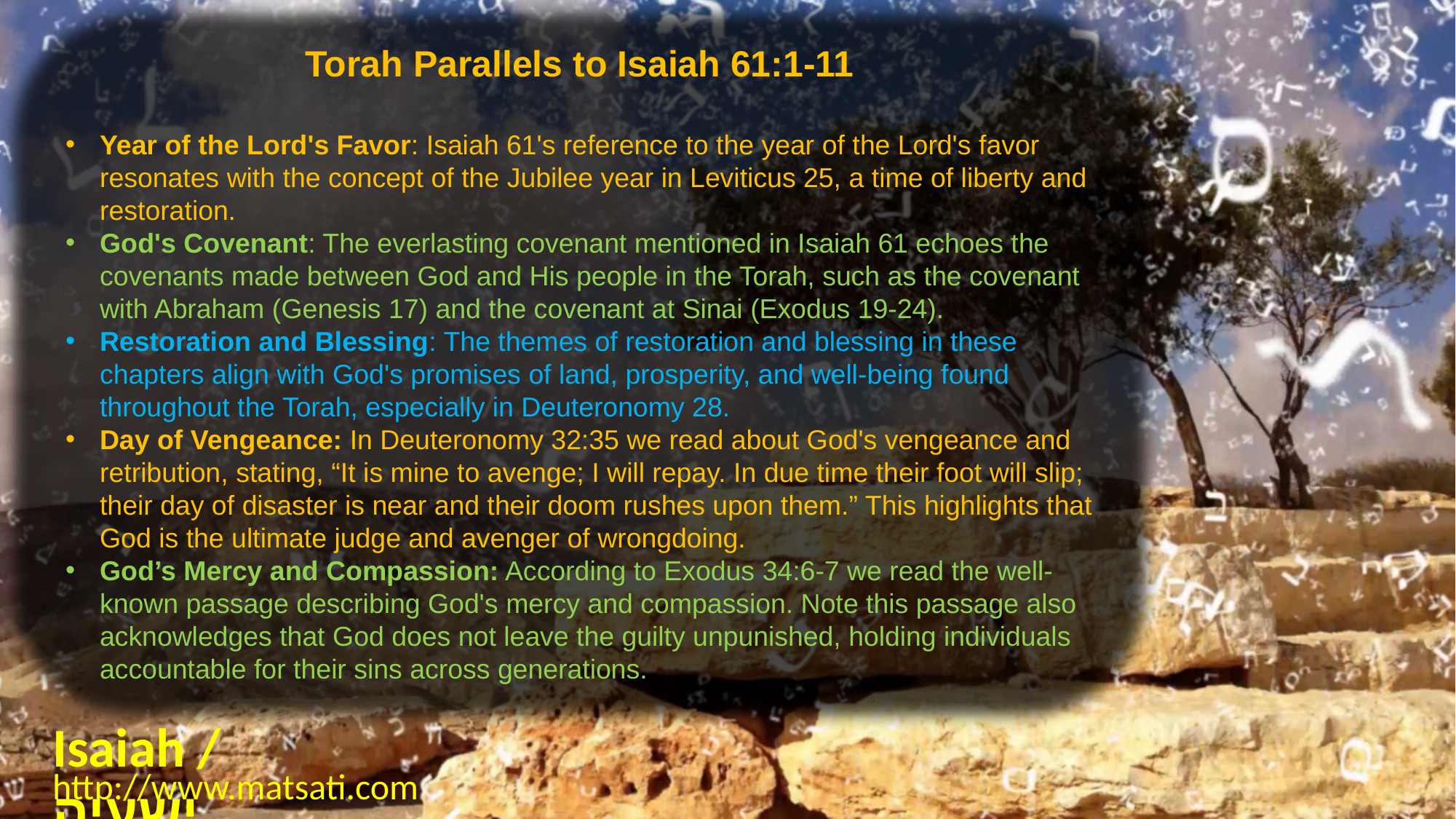

Torah Parallels to Isaiah 61:1-11

Year of the Lord's Favor: Isaiah 61's reference to the year of the Lord's favor resonates with the concept of the Jubilee year in Leviticus 25, a time of liberty and restoration.
God's Covenant: The everlasting covenant mentioned in Isaiah 61 echoes the covenants made between God and His people in the Torah, such as the covenant with Abraham (Genesis 17) and the covenant at Sinai (Exodus 19-24).
Restoration and Blessing: The themes of restoration and blessing in these chapters align with God's promises of land, prosperity, and well-being found throughout the Torah, especially in Deuteronomy 28.
Day of Vengeance: In Deuteronomy 32:35 we read about God's vengeance and retribution, stating, “It is mine to avenge; I will repay. In due time their foot will slip; their day of disaster is near and their doom rushes upon them.” This highlights that God is the ultimate judge and avenger of wrongdoing.
God’s Mercy and Compassion: According to Exodus 34:6-7 we read the well-known passage describing God's mercy and compassion. Note this passage also acknowledges that God does not leave the guilty unpunished, holding individuals accountable for their sins across generations.
Isaiah / ישעיה
http://www.matsati.com